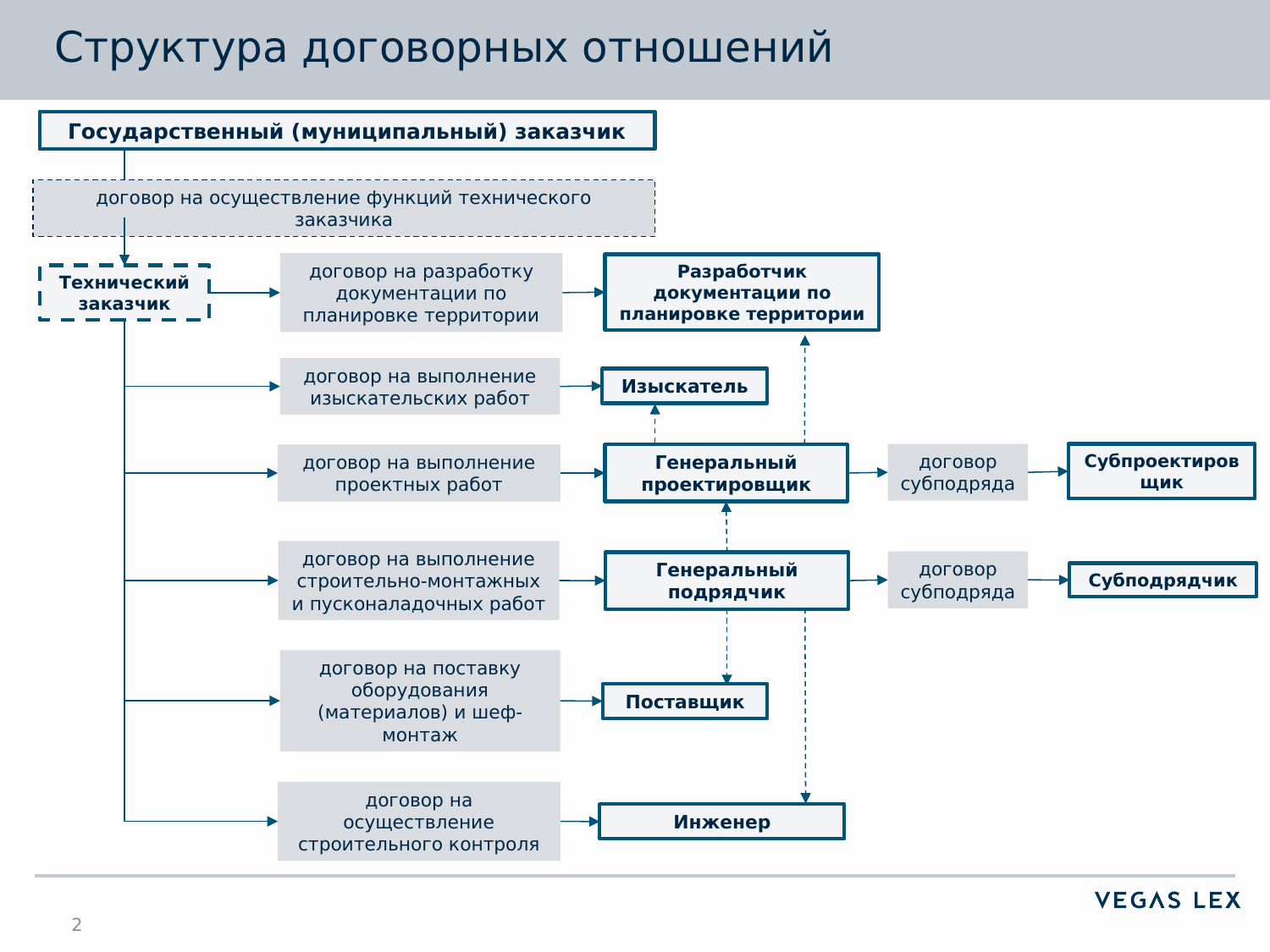

# Структура договорных отношений
Государственный (муниципальный) заказчик
договор на осуществление функций технического заказчика
договор на разработку документации по планировке территории
Разработчик документации по планировке территории
Технический заказчик
договор на выполнение изыскательских работ
Изыскатель
договор субподряда
Субпроектировщик
договор на выполнение проектных работ
Генеральный проектировщик
договор на выполнение строительно-монтажных и пусконаладочных работ
договор субподряда
Генеральный подрядчик
Субподрядчик
договор на поставку оборудования (материалов) и шеф-монтаж
Поставщик
Инженер
договор на осуществление строительного контроля
2